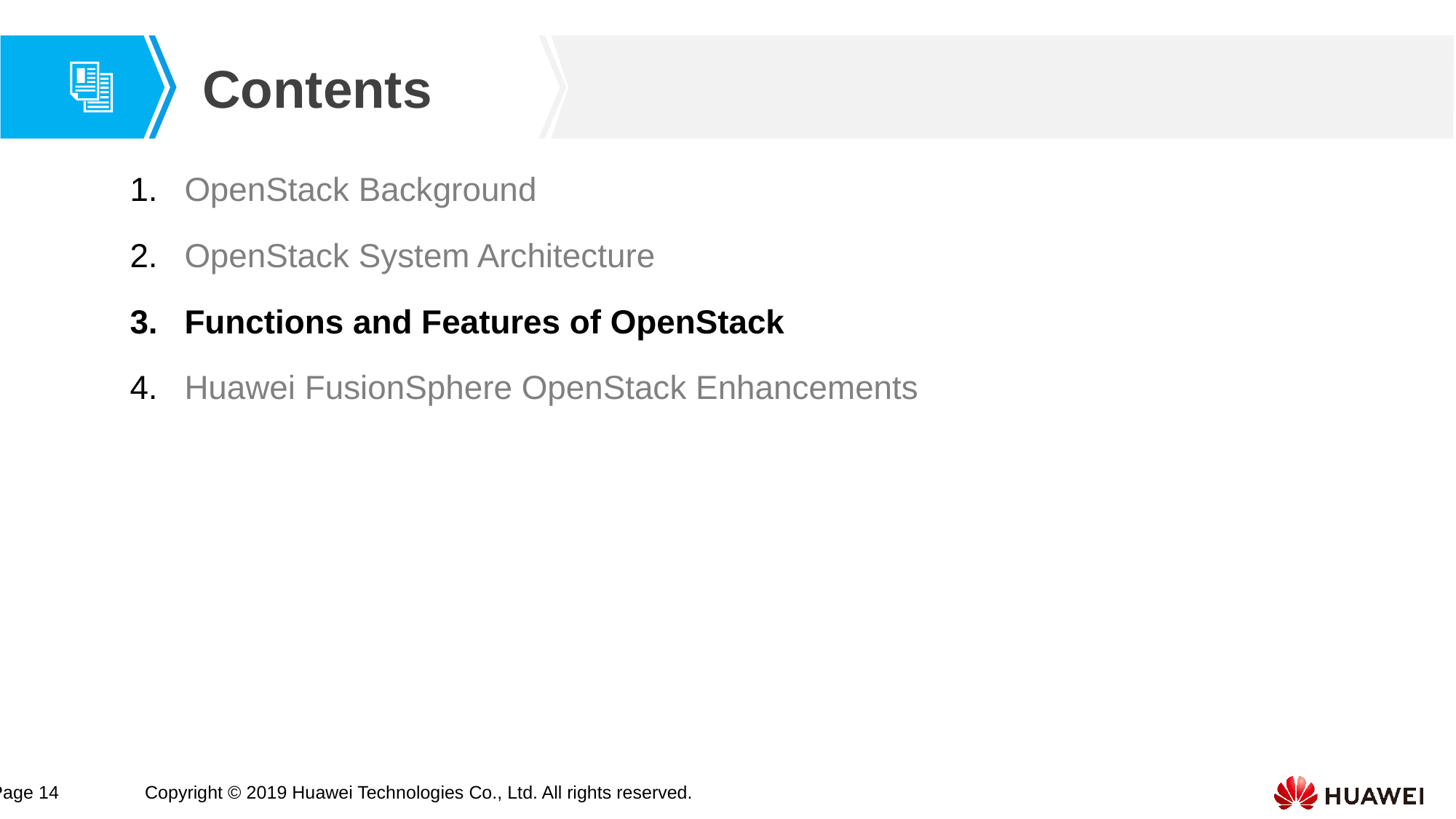

OpenStack Background
OpenStack System Architecture
Functions and Features of OpenStack
Huawei FusionSphere OpenStack Enhancements